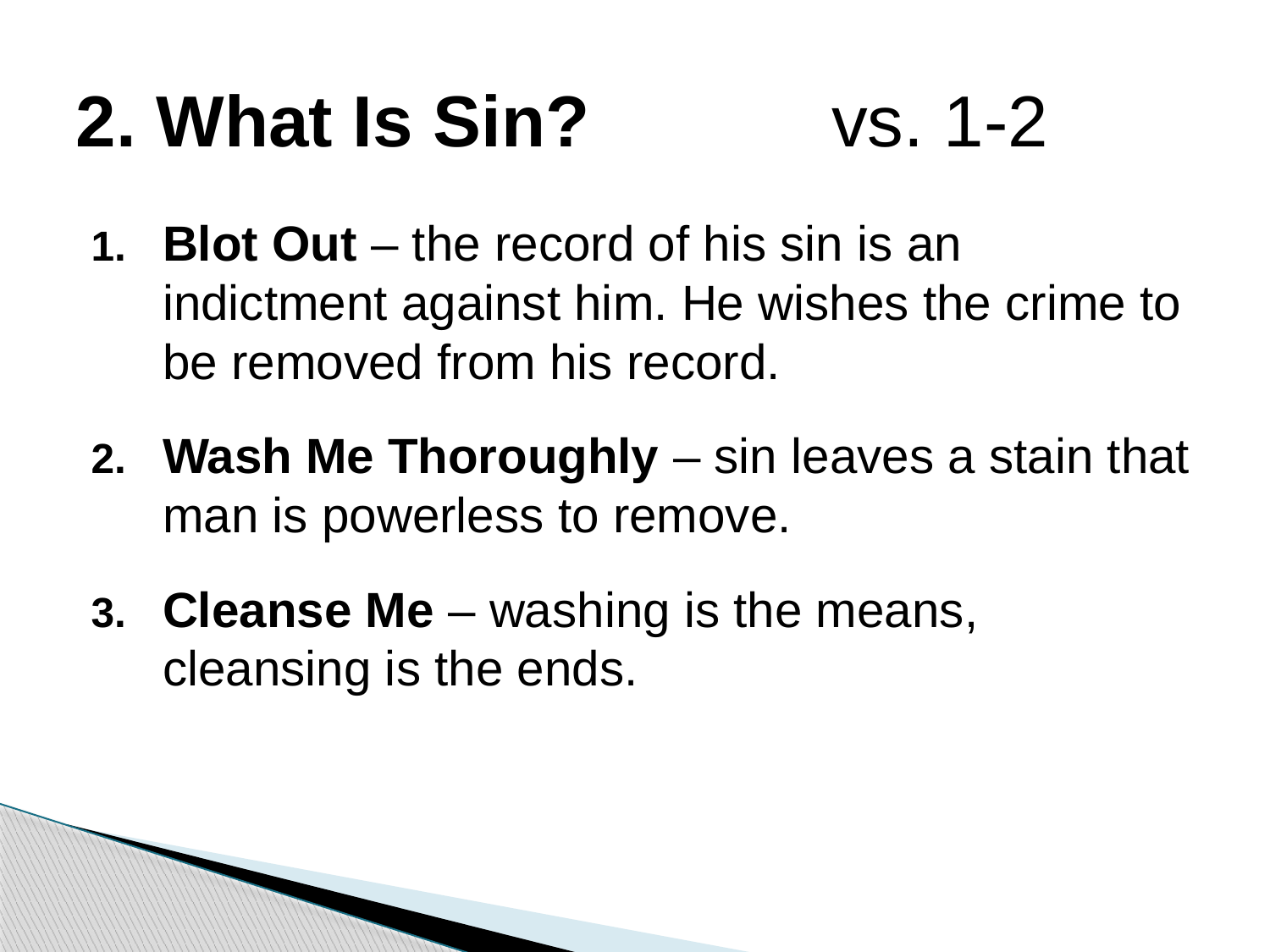

# 2. What Is Sin?  	      vs. 1-2
Blot Out – the record of his sin is an indictment against him. He wishes the crime to be removed from his record.

Wash Me Thoroughly – sin leaves a stain that man is powerless to remove.

Cleanse Me – washing is the means, cleansing is the ends.